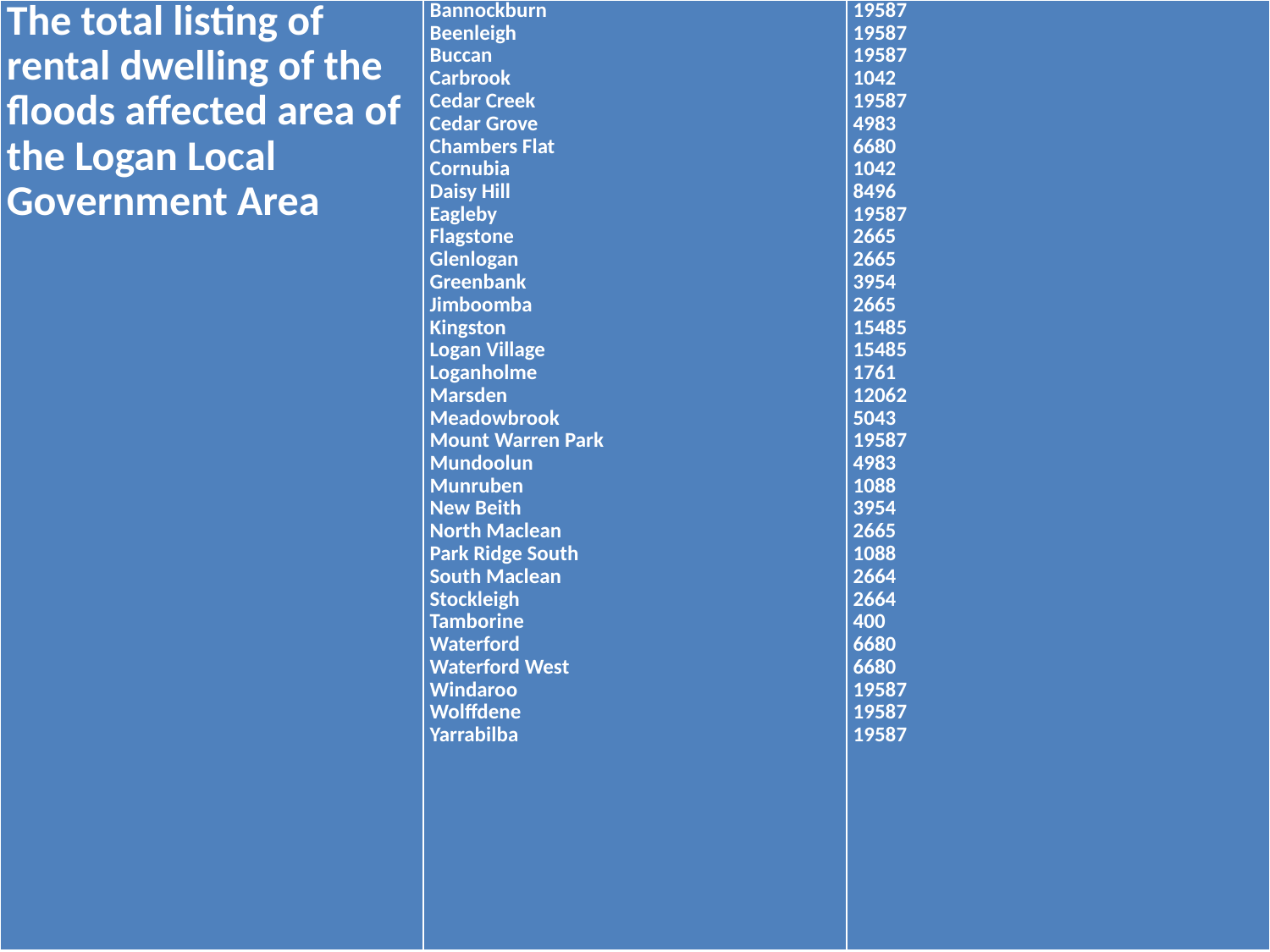

| The total listing of rental dwelling of the floods affected area of the Logan Local Government Area | Bannockburn Beenleigh Buccan Carbrook Cedar Creek Cedar Grove Chambers Flat Cornubia Daisy Hill Eagleby Flagstone Glenlogan Greenbank Jimboomba Kingston Logan Village Loganholme Marsden Meadowbrook Mount Warren Park Mundoolun Munruben New Beith North Maclean Park Ridge South South Maclean Stockleigh Tamborine Waterford Waterford West Windaroo Wolffdene Yarrabilba | 19587 19587 19587 1042 19587 4983 6680 1042 8496 19587 2665 2665 3954 2665 15485 15485 1761 12062 5043 19587 4983 1088 3954 2665 1088 2664 2664 400 6680 6680 19587 19587 19587 |
| --- | --- | --- |
#